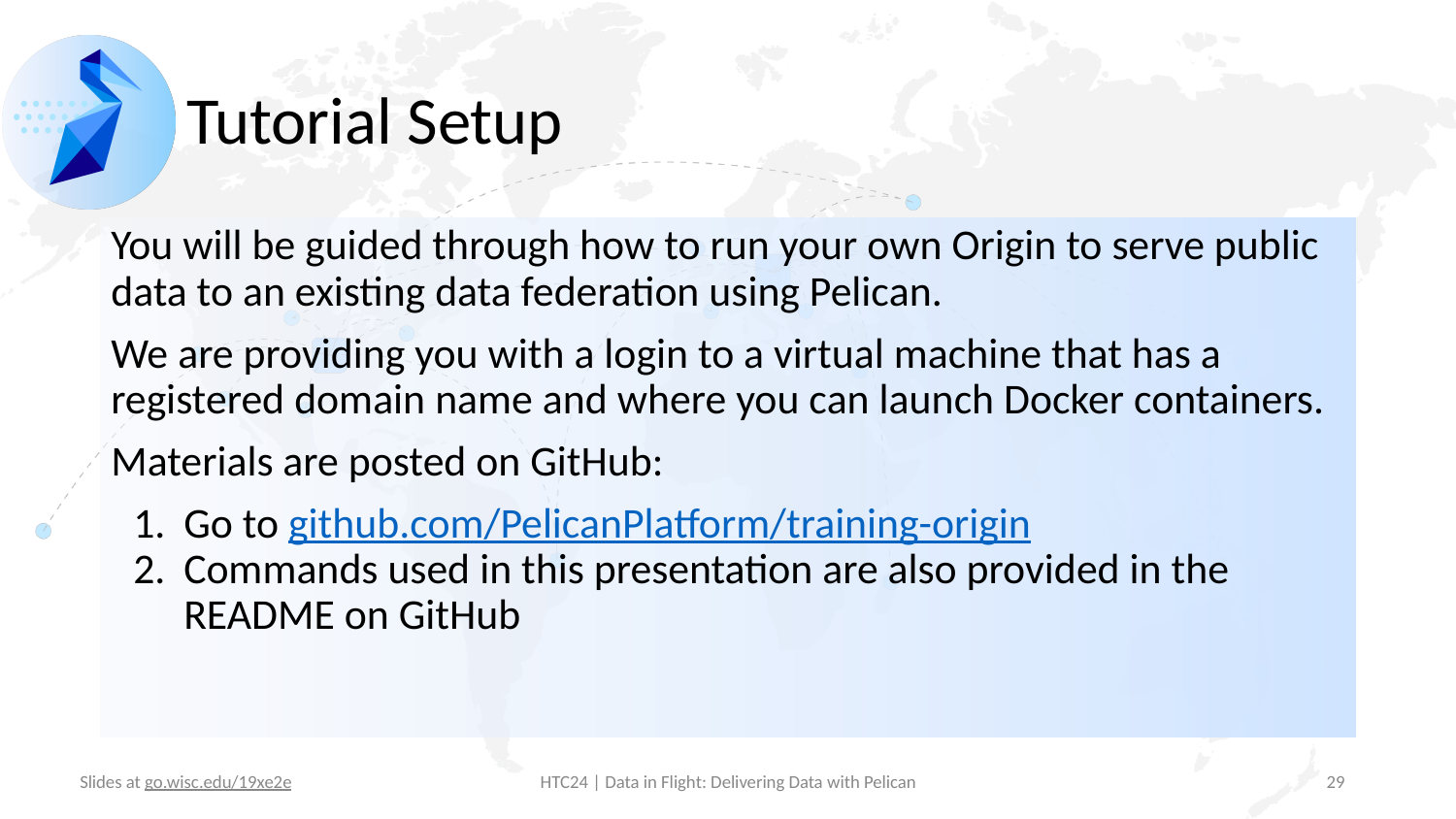

# Tutorial Setup
You will be guided through how to run your own Origin to serve public data to an existing data federation using Pelican.
We are providing you with a login to a virtual machine that has a registered domain name and where you can launch Docker containers.
Materials are posted on GitHub:
Go to github.com/PelicanPlatform/training-origin
Commands used in this presentation are also provided in the README on GitHub
29